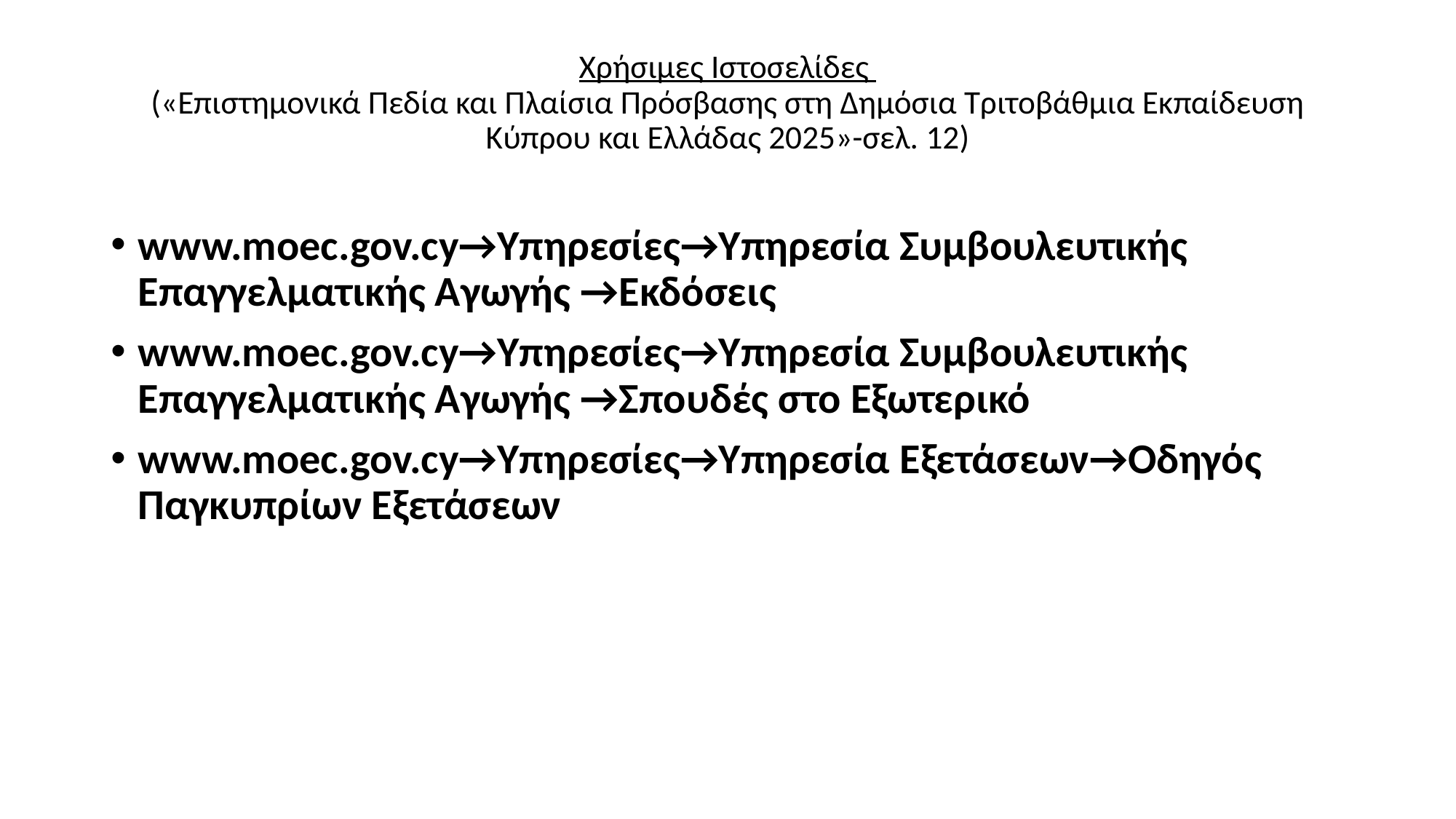

# Χρήσιμες Ιστοσελίδες («Επιστημονικά Πεδία και Πλαίσια Πρόσβασης στη Δημόσια Τριτοβάθμια Εκπαίδευση Κύπρου και Ελλάδας 2025»-σελ. 12)
www.moec.gov.cy→Υπηρεσίες→Υπηρεσία Συμβουλευτικής Επαγγελματικής Αγωγής →Εκδόσεις
www.moec.gov.cy→Υπηρεσίες→Υπηρεσία Συμβουλευτικής Επαγγελματικής Αγωγής →Σπουδές στο Εξωτερικό
www.moec.gov.cy→Υπηρεσίες→Υπηρεσία Εξετάσεων→Οδηγός Παγκυπρίων Εξετάσεων